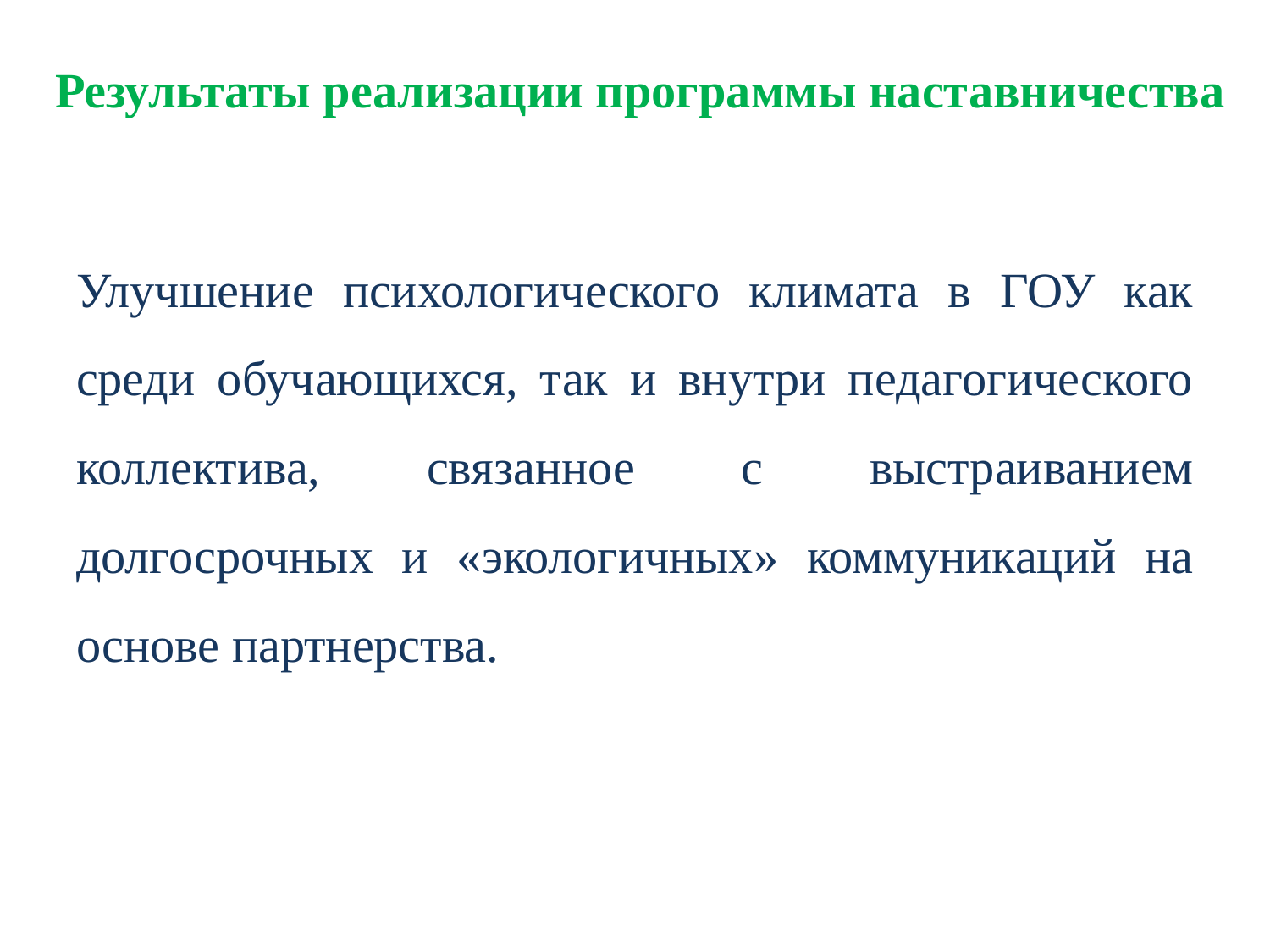

# Результаты реализации программы наставничества
Улучшение психологического климата в ГОУ как среди обучающихся, так и внутри педагогического коллектива, связанное с выстраиванием долгосрочных и «экологичных» коммуникаций на основе партнерства.